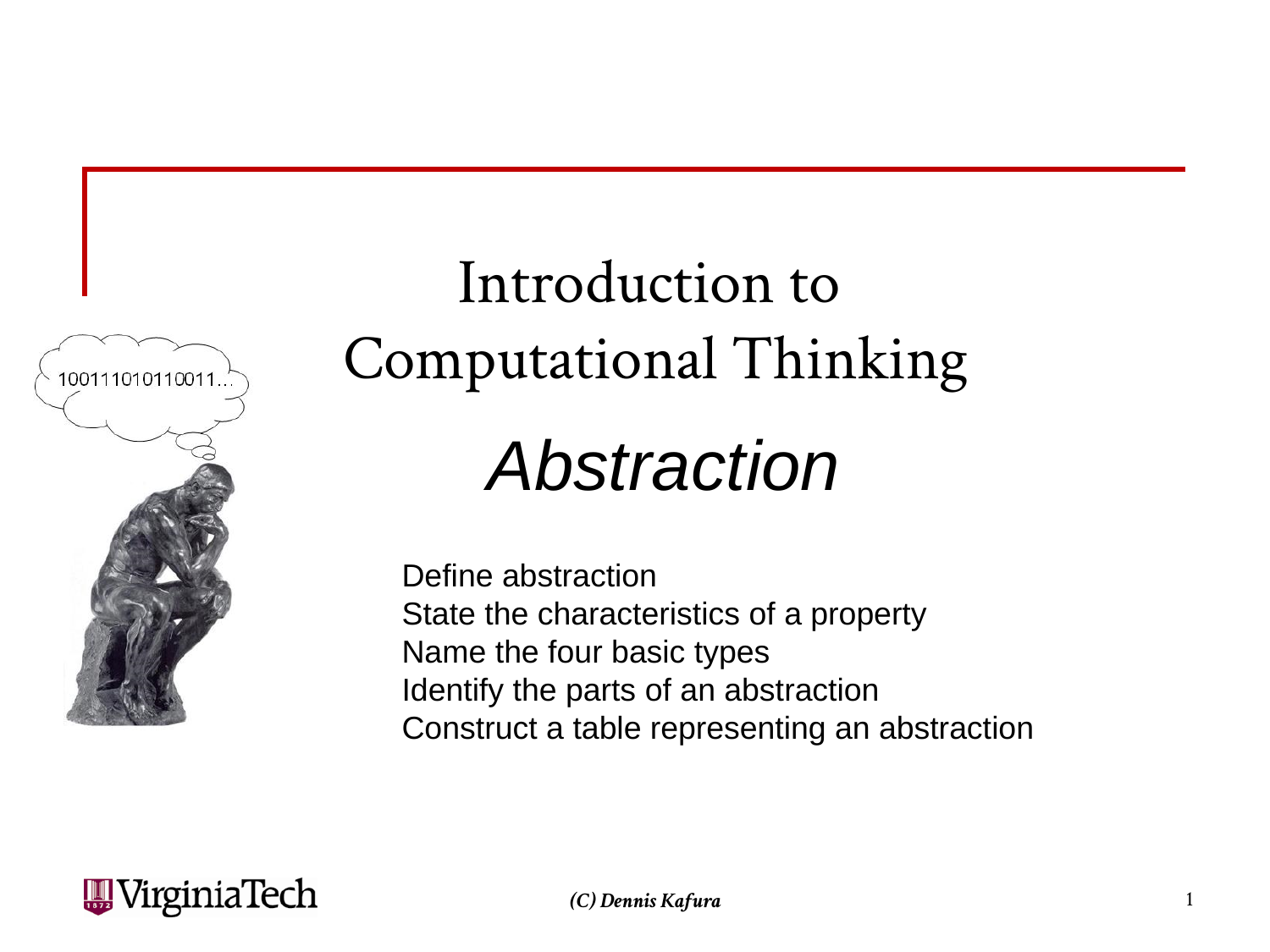

# Introduction to Computational Thinking
Abstraction

Define abstraction
State the characteristics of a property
Name the four basic types
Identify the parts of an abstraction
Construct a table representing an abstraction
1
(C) Dennis Kafura